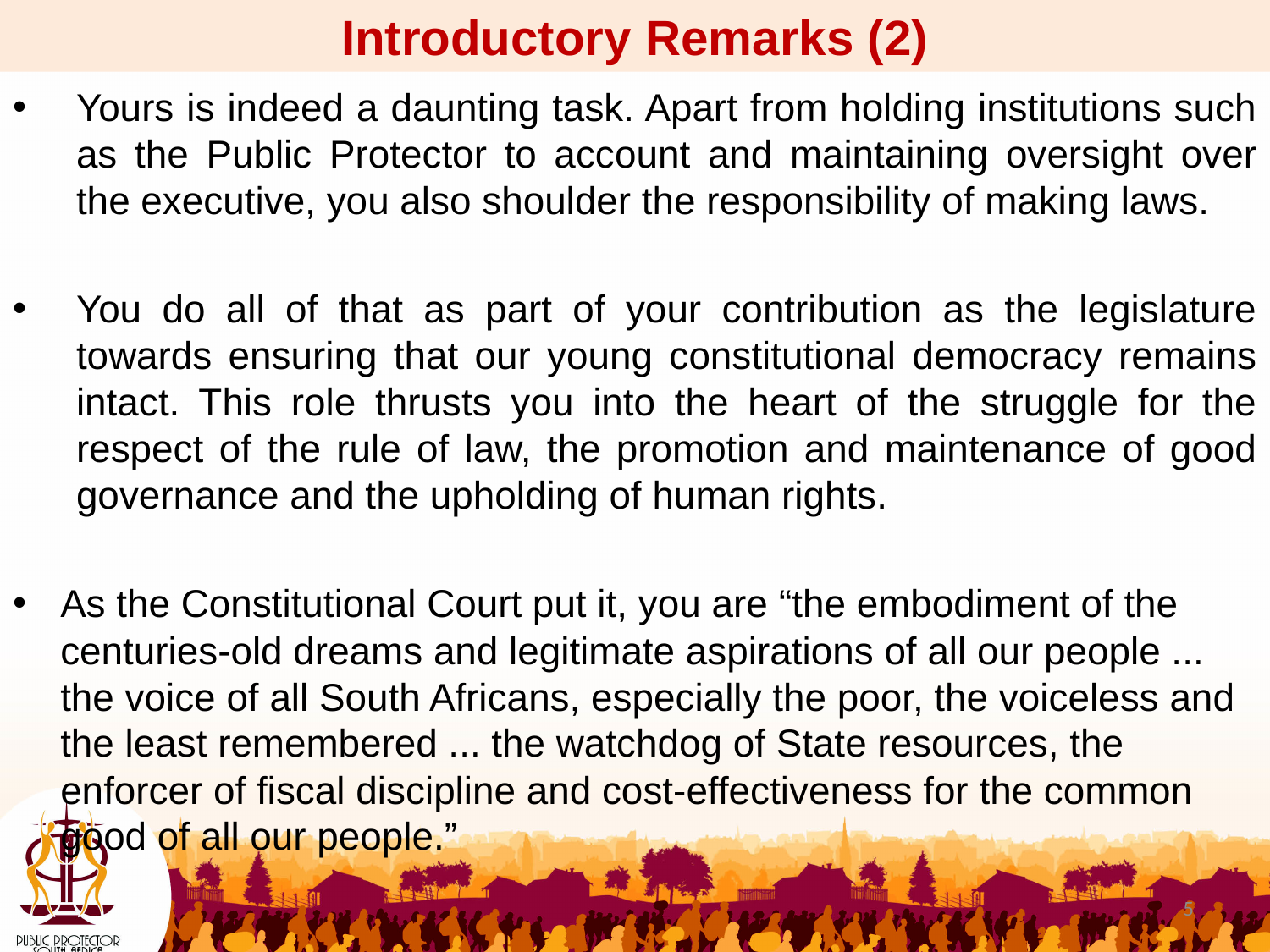

Introductory Remarks (2)
Yours is indeed a daunting task. Apart from holding institutions such as the Public Protector to account and maintaining oversight over the executive, you also shoulder the responsibility of making laws.

You do all of that as part of your contribution as the legislature towards ensuring that our young constitutional democracy remains intact. This role thrusts you into the heart of the struggle for the respect of the rule of law, the promotion and maintenance of good governance and the upholding of human rights.

As the Constitutional Court put it, you are “the embodiment of the centuries-old dreams and legitimate aspirations of all our people ... the voice of all South Africans, especially the poor, the voiceless and the least remembered ... the watchdog of State resources, the enforcer of fiscal discipline and cost-effectiveness for the common good of all our people.”

5